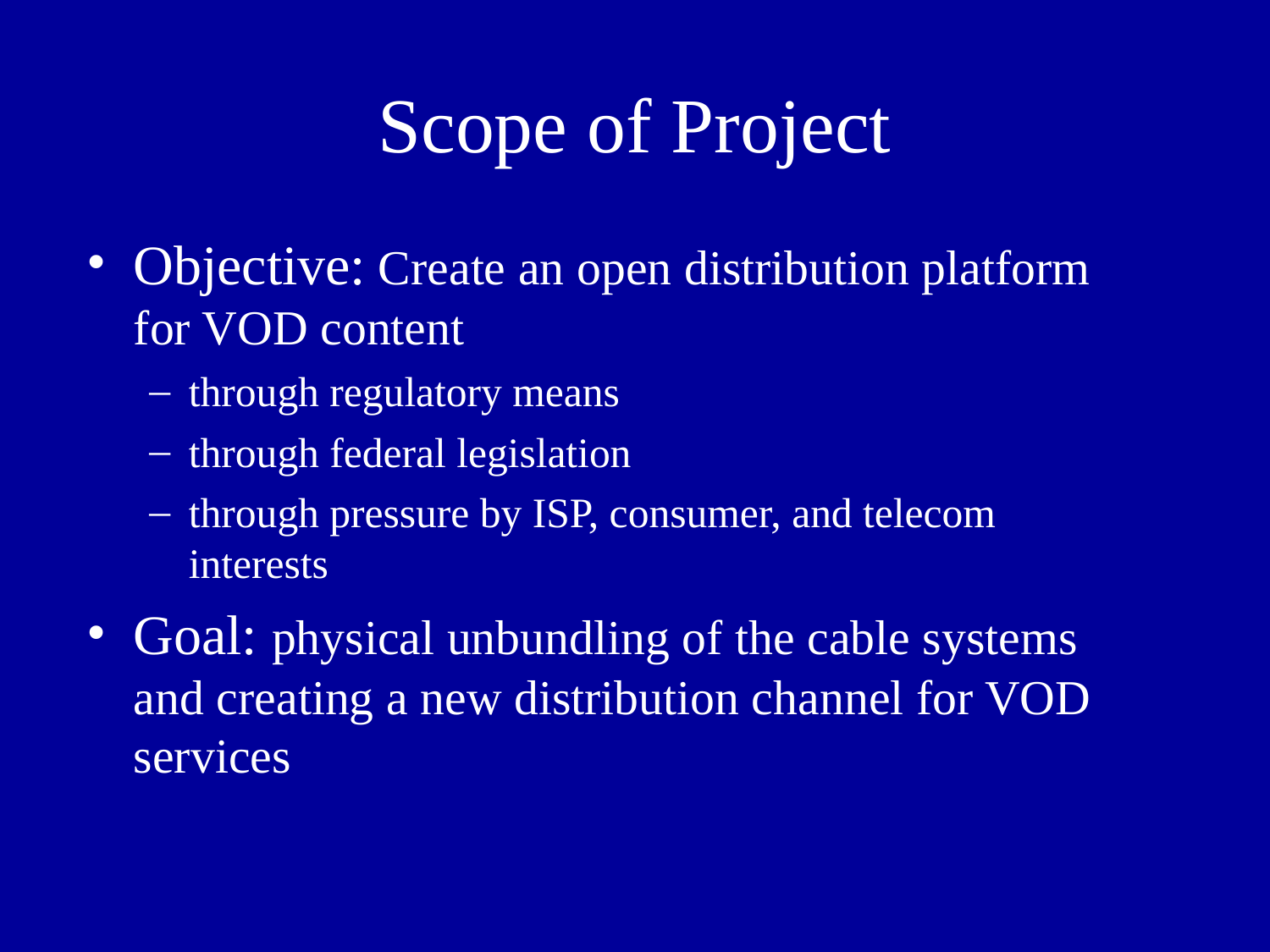

# Scope of Project
Objective: Create an open distribution platform for VOD content
through regulatory means
through federal legislation
through pressure by ISP, consumer, and telecom interests
Goal: physical unbundling of the cable systems and creating a new distribution channel for VOD services